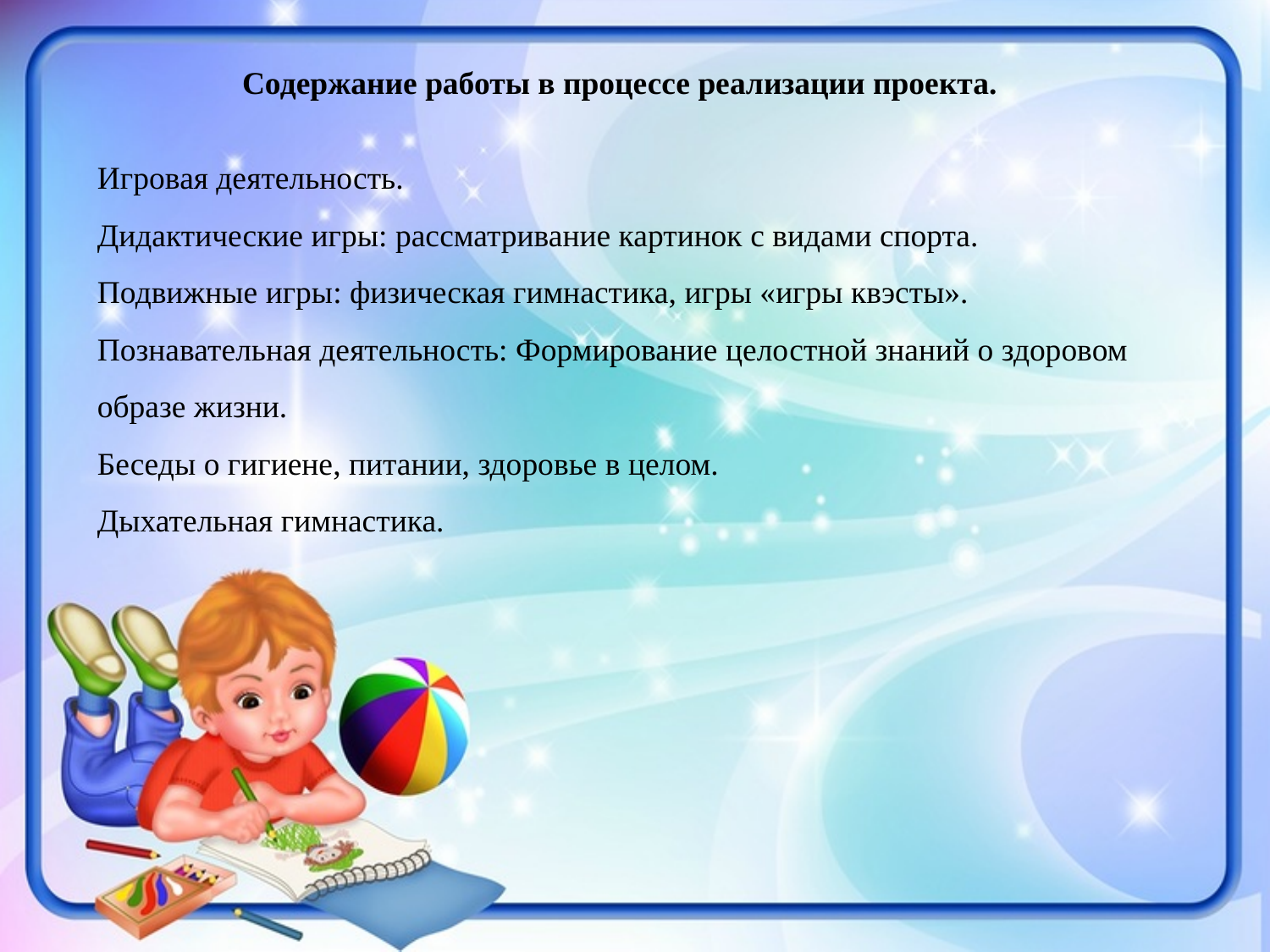

Содержание работы в процессе реализации проекта.

Игровая деятельность.
Дидактические игры: рассматривание картинок с видами спорта.
Подвижные игры: физическая гимнастика, игры «игры квэсты».
Познавательная деятельность: Формирование целостной знаний о здоровом образе жизни.
Беседы о гигиене, питании, здоровье в целом.
Дыхательная гимнастика.